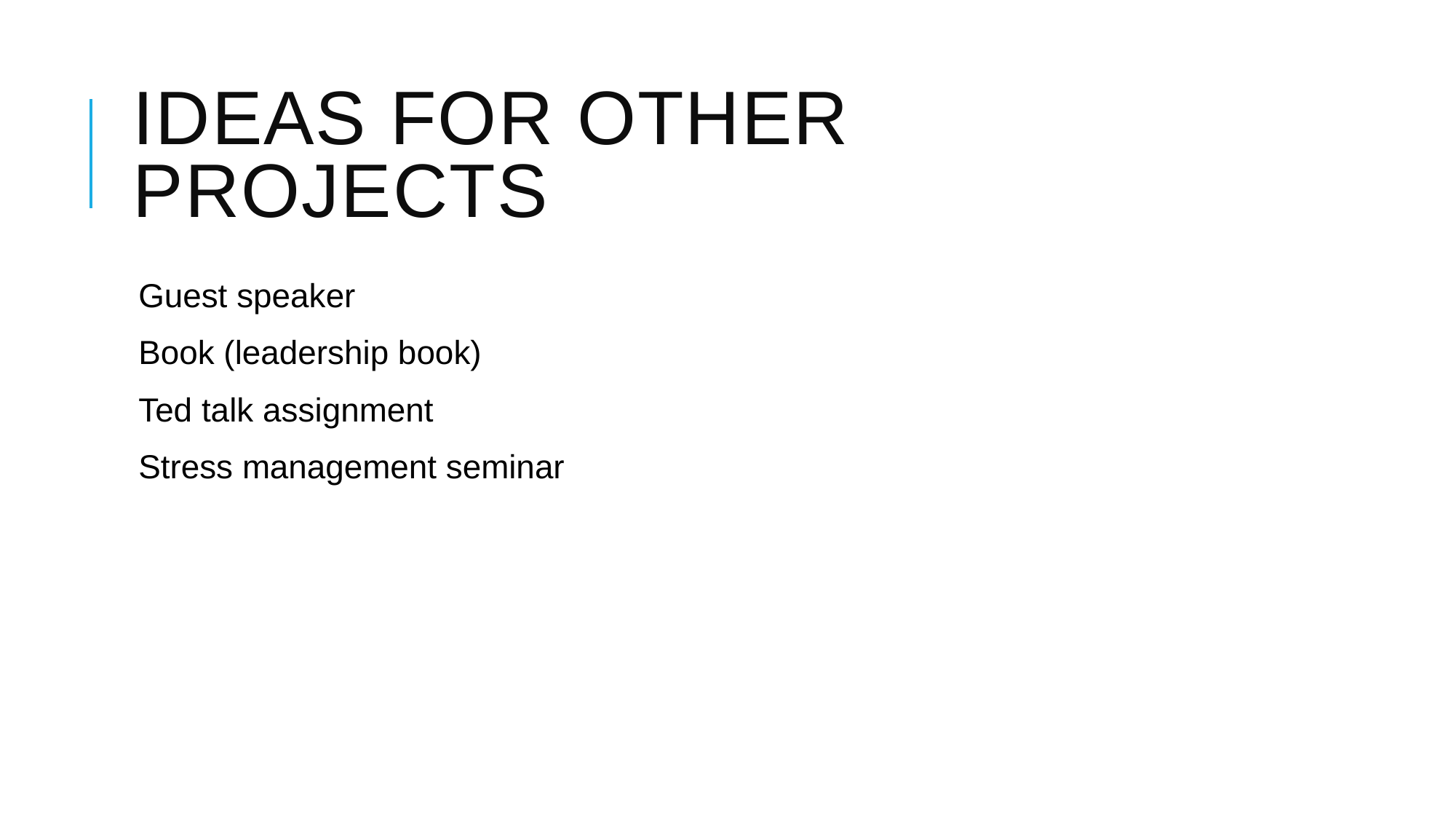

# Ideas for other projects
Guest speaker
Book (leadership book)
Ted talk assignment
Stress management seminar